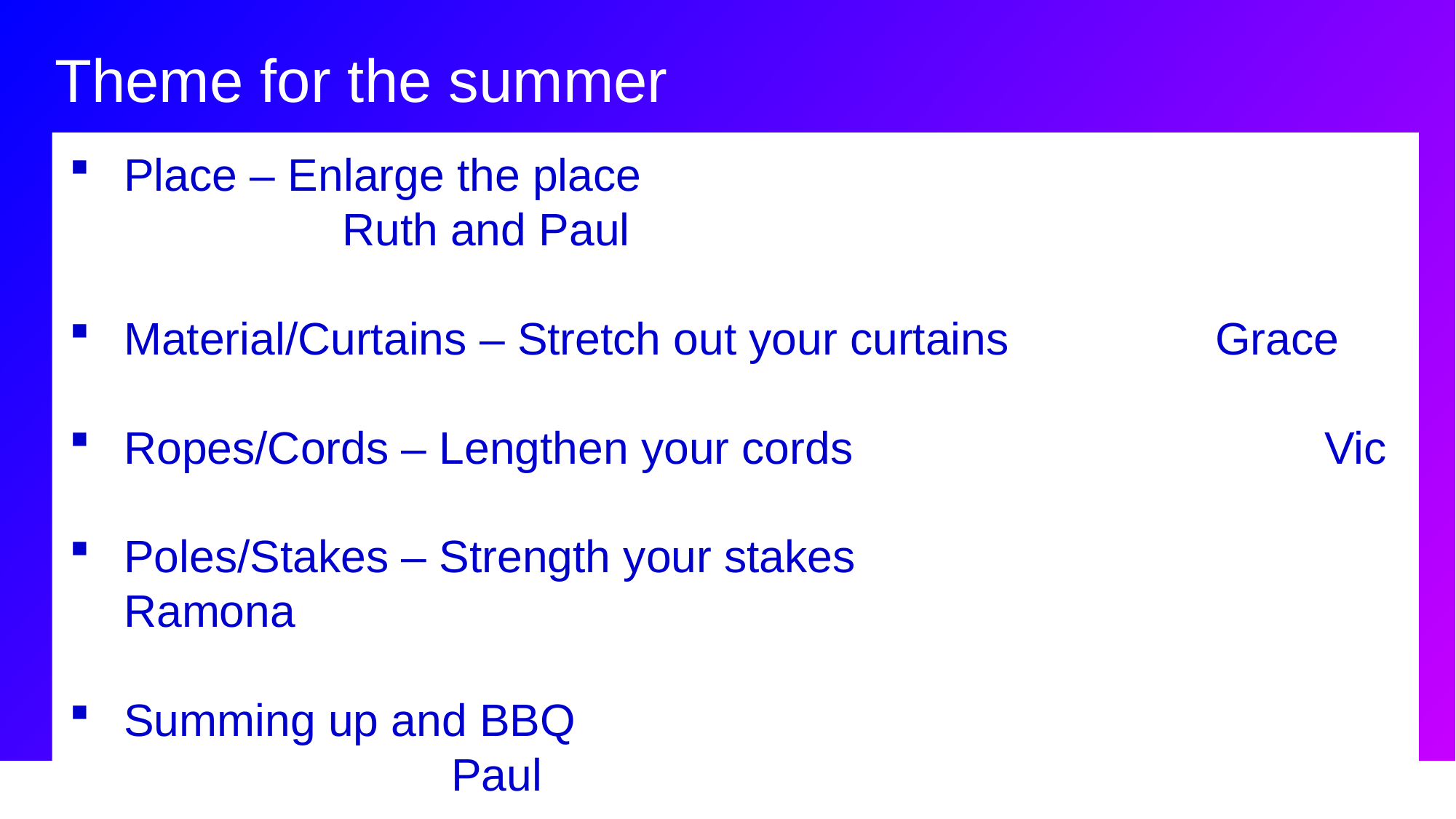

# Theme for the summer
Place – Enlarge the place									Ruth and Paul

Material/Curtains – Stretch out your curtains		Grace

Ropes/Cords – Lengthen your cords					Vic

Poles/Stakes – Strength your stakes					Ramona

Summing up and BBQ										Paul